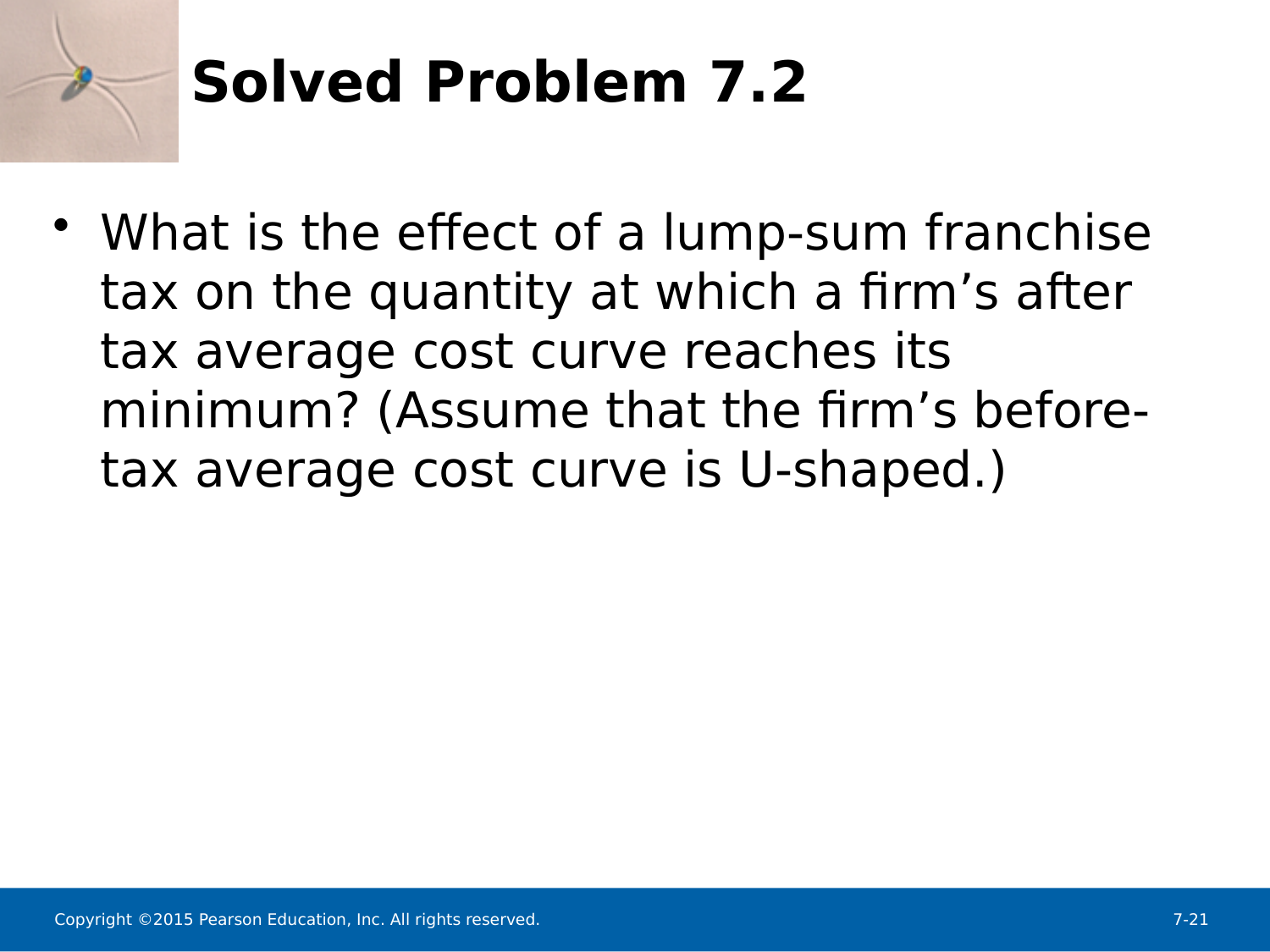

Solved Problem 7.2
What is the effect of a lump-sum franchise tax on the quantity at which a firm’s after tax average cost curve reaches its minimum? (Assume that the firm’s before-tax average cost curve is U-shaped.)